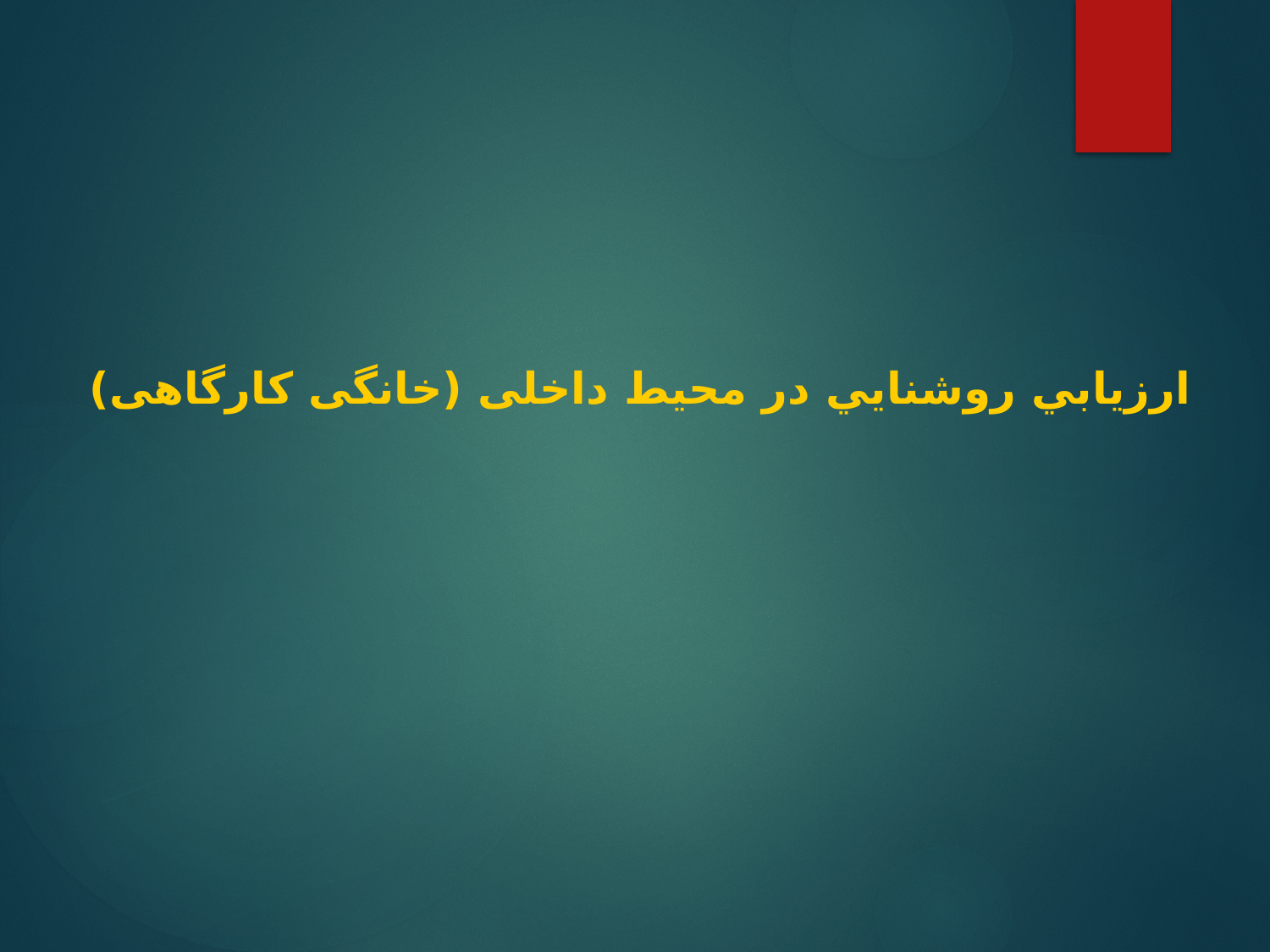

ارزيابي روشنايي در محيط داخلی (خانگی کارگاهی)